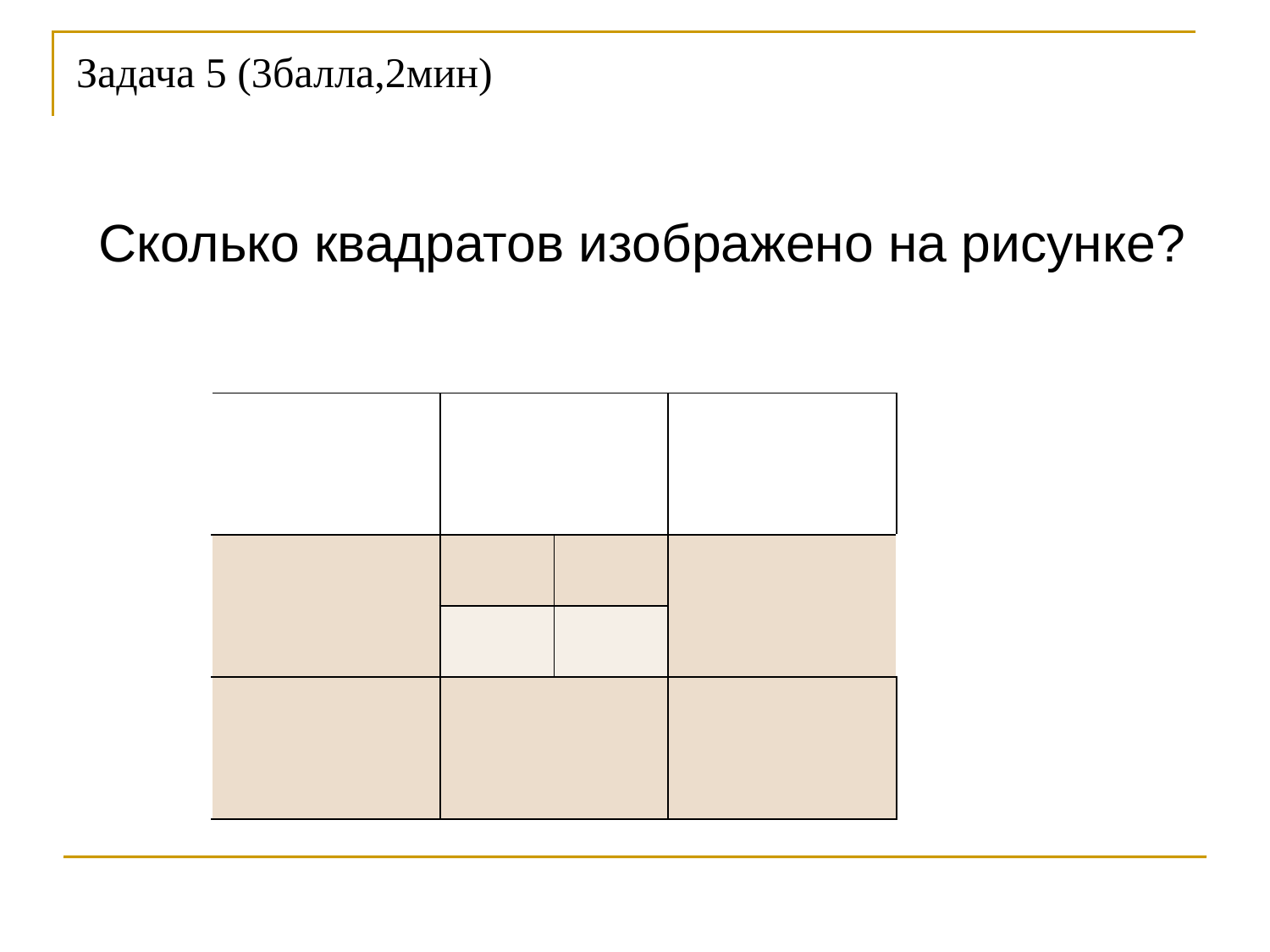

# Задача 5 (3балла,2мин)

 Сколько квадратов изображено на рисунке?

|  |  |  |  |
| --- | --- | --- | --- |
|  |  |  |  |
|  |  |  |  |
|  |  |  |  |